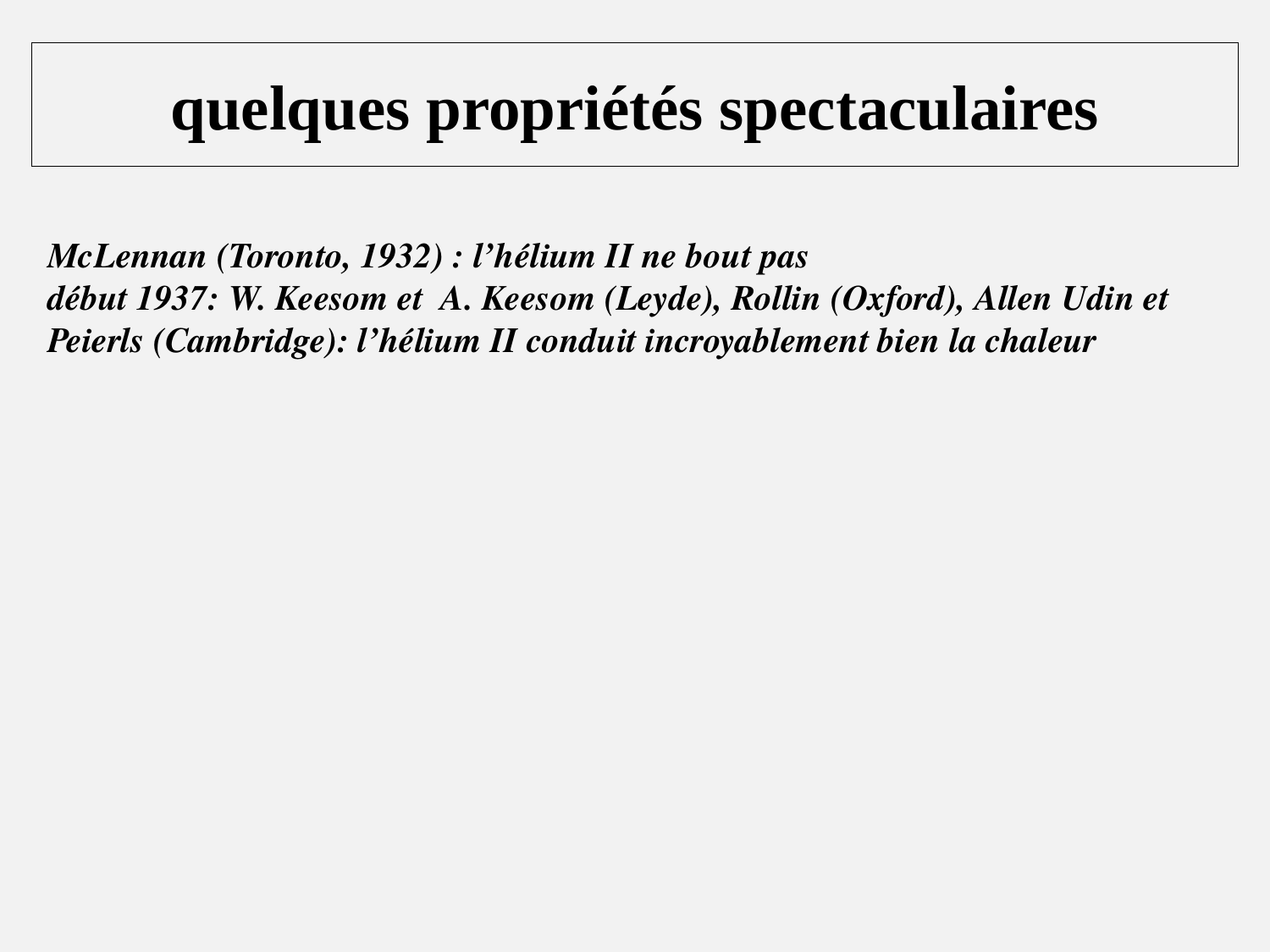

# quelques propriétés spectaculaires
McLennan (Toronto, 1932) : l’hélium II ne bout pas
début 1937: W. Keesom et  A. Keesom (Leyde), Rollin (Oxford), Allen Udin et Peierls (Cambridge): l’hélium II conduit incroyablement bien la chaleur